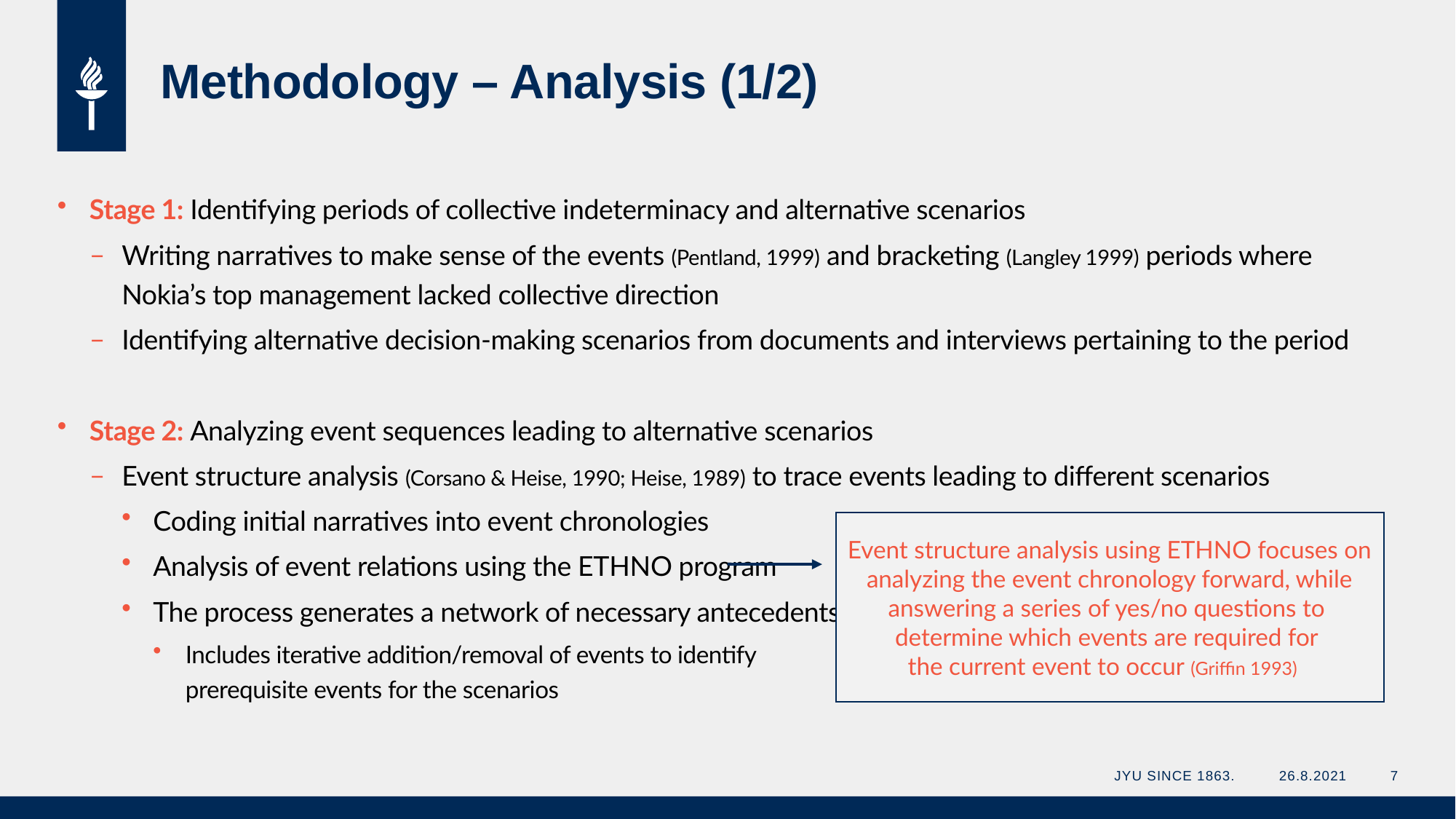

# Methodology – Analysis (1/2)
Stage 1: Identifying periods of collective indeterminacy and alternative scenarios
Writing narratives to make sense of the events (Pentland, 1999) and bracketing (Langley 1999) periods where Nokia’s top management lacked collective direction
Identifying alternative decision-making scenarios from documents and interviews pertaining to the period

Stage 2: Analyzing event sequences leading to alternative scenarios
Event structure analysis (Corsano & Heise, 1990; Heise, 1989) to trace events leading to different scenarios
Coding initial narratives into event chronologies
Analysis of event relations using the ETHNO program
The process generates a network of necessary antecedents
Includes iterative addition/removal of events to identify 					necessary prerequisite events for the scenarios

Event structure analysis using ETHNO focuses on analyzing the event chronology forward, while answering a series of yes/no questions to
determine which events are required for
the current event to occur (Griffin 1993)
JYU Since 1863.
26.8.2021
7